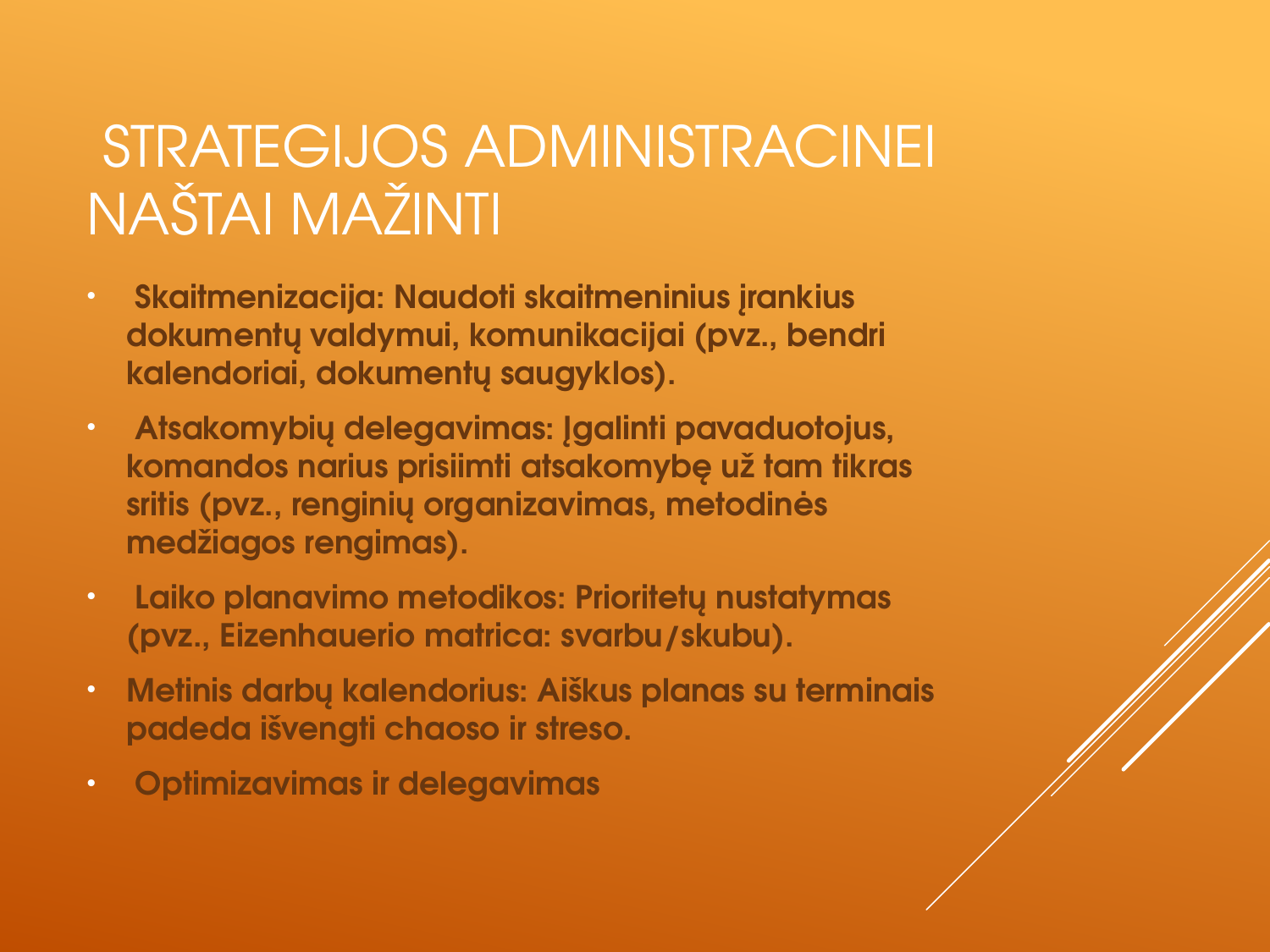

# Strategijos administracinei naštai mažinti
 Skaitmenizacija: Naudoti skaitmeninius įrankius dokumentų valdymui, komunikacijai (pvz., bendri kalendoriai, dokumentų saugyklos).
 Atsakomybių delegavimas: Įgalinti pavaduotojus, komandos narius prisiimti atsakomybę už tam tikras sritis (pvz., renginių organizavimas, metodinės medžiagos rengimas).
 Laiko planavimo metodikos: Prioritetų nustatymas (pvz., Eizenhauerio matrica: svarbu/skubu).
Metinis darbų kalendorius: Aiškus planas su terminais padeda išvengti chaoso ir streso.
 Optimizavimas ir delegavimas